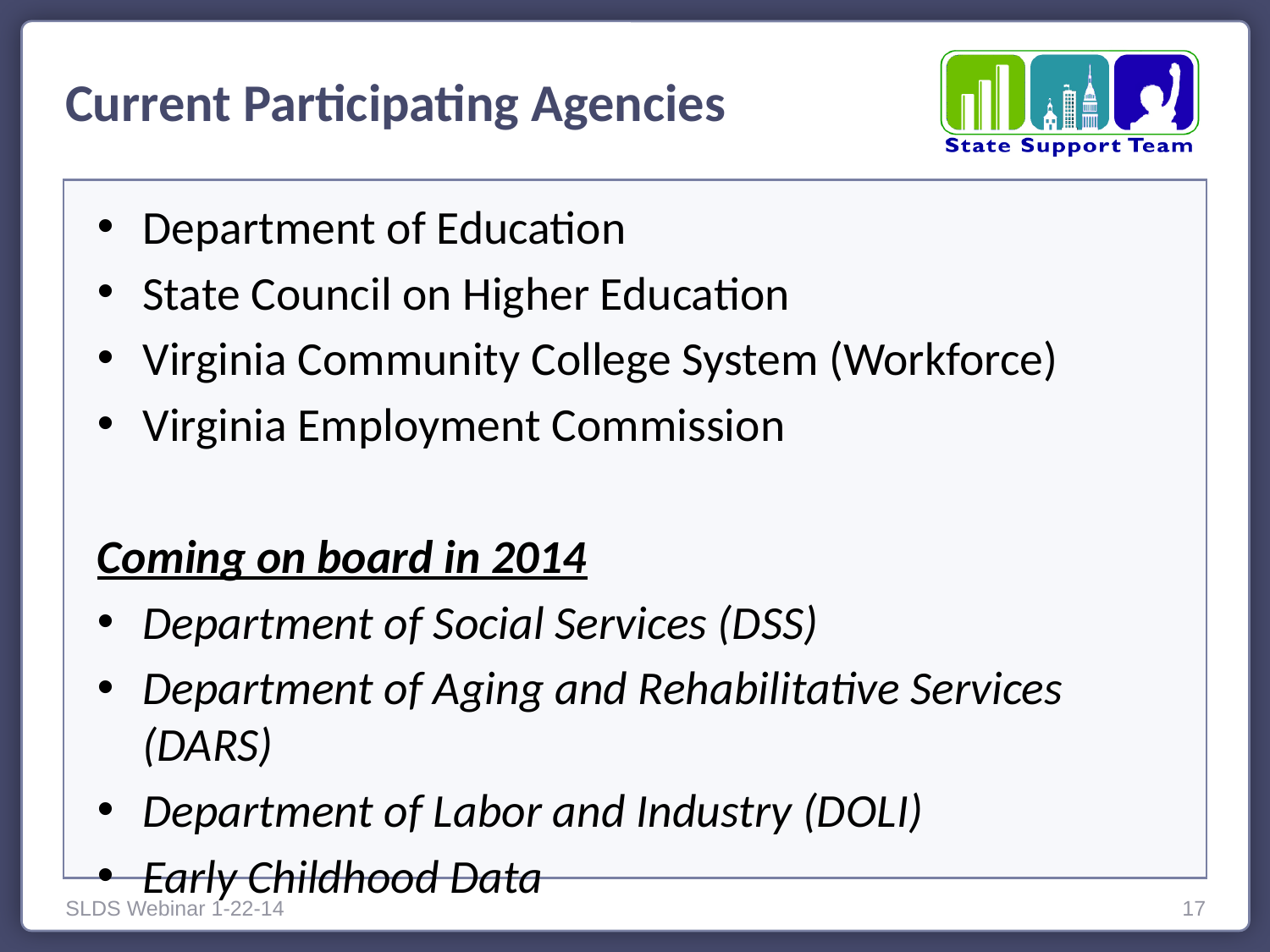

Current Participating Agencies
Department of Education
State Council on Higher Education
Virginia Community College System (Workforce)
Virginia Employment Commission

Coming on board in 2014
Department of Social Services (DSS)
Department of Aging and Rehabilitative Services (DARS)
Department of Labor and Industry (DOLI)
Early Childhood Data

SLDS Webinar 1-22-14
17